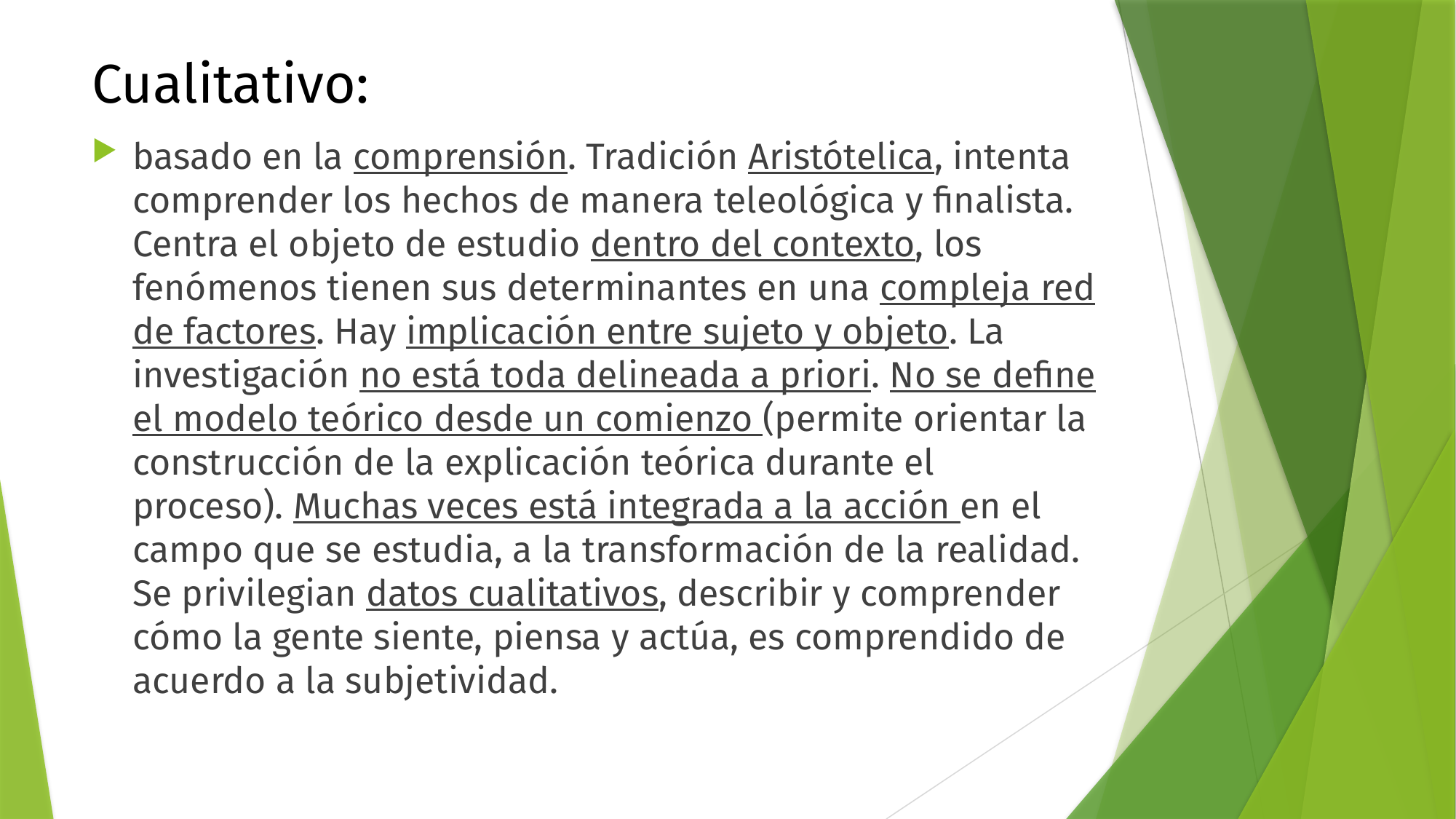

# Cualitativo:
basado en la comprensión. Tradición Aristótelica, intenta comprender los hechos de manera teleológica y finalista. Centra el objeto de estudio dentro del contexto, los fenómenos tienen sus determinantes en una compleja red de factores. Hay implicación entre sujeto y objeto. La investigación no está toda delineada a priori. No se define el modelo teórico desde un comienzo (permite orientar la construcción de la explicación teórica durante el proceso). Muchas veces está integrada a la acción en el campo que se estudia, a la transformación de la realidad. Se privilegian datos cualitativos, describir y comprender cómo la gente siente, piensa y actúa, es comprendido de acuerdo a la subjetividad.